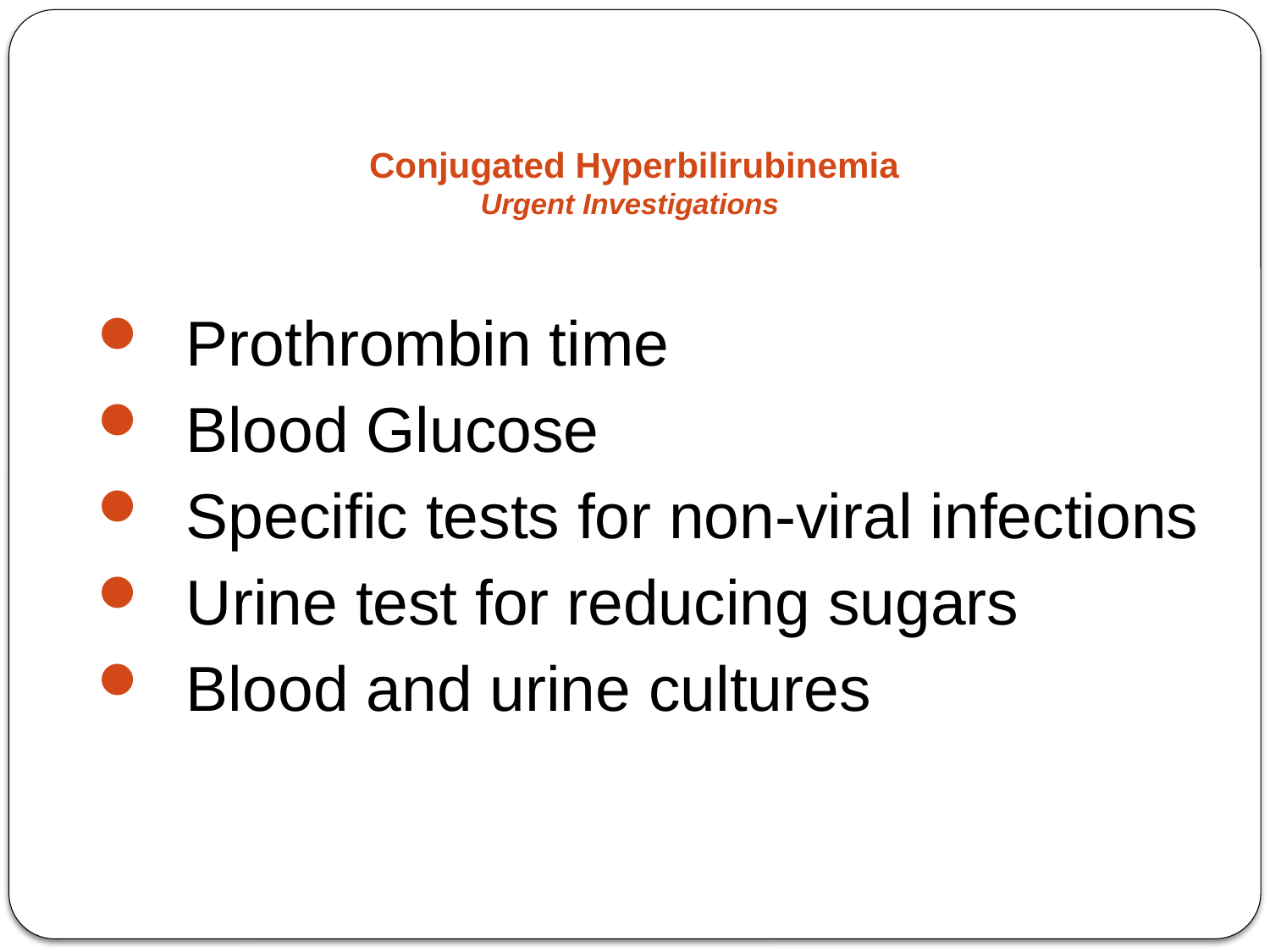

# Conjugated Hyperbilirubinemia Urgent Investigations
  Prothrombin time
  Blood Glucose
  Specific tests for non-viral infections
  Urine test for reducing sugars
  Blood and urine cultures